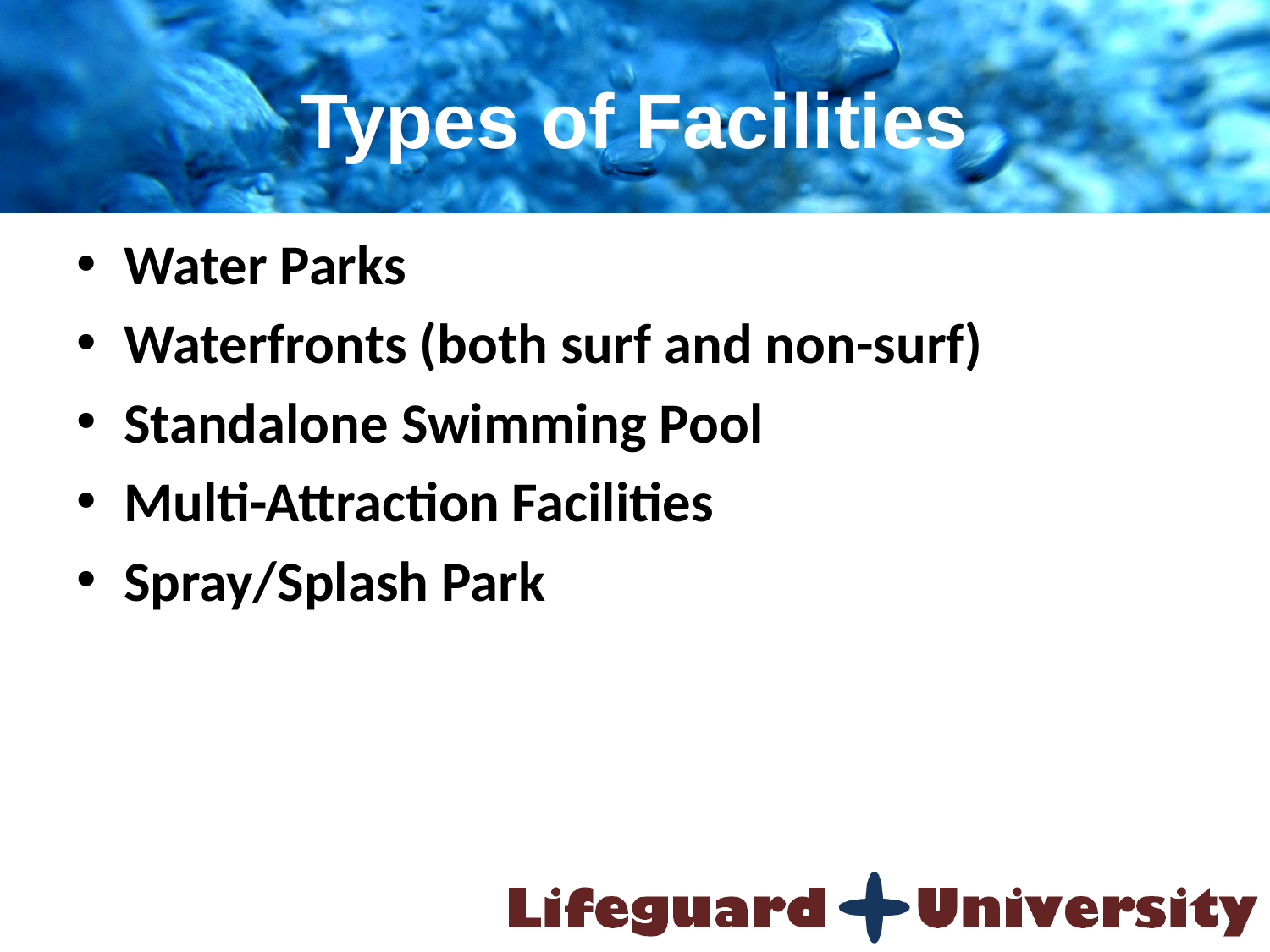

# Types of Facilities
Water Parks
Waterfronts (both surf and non-surf)
Standalone Swimming Pool
Multi-Attraction Facilities
Spray/Splash Park